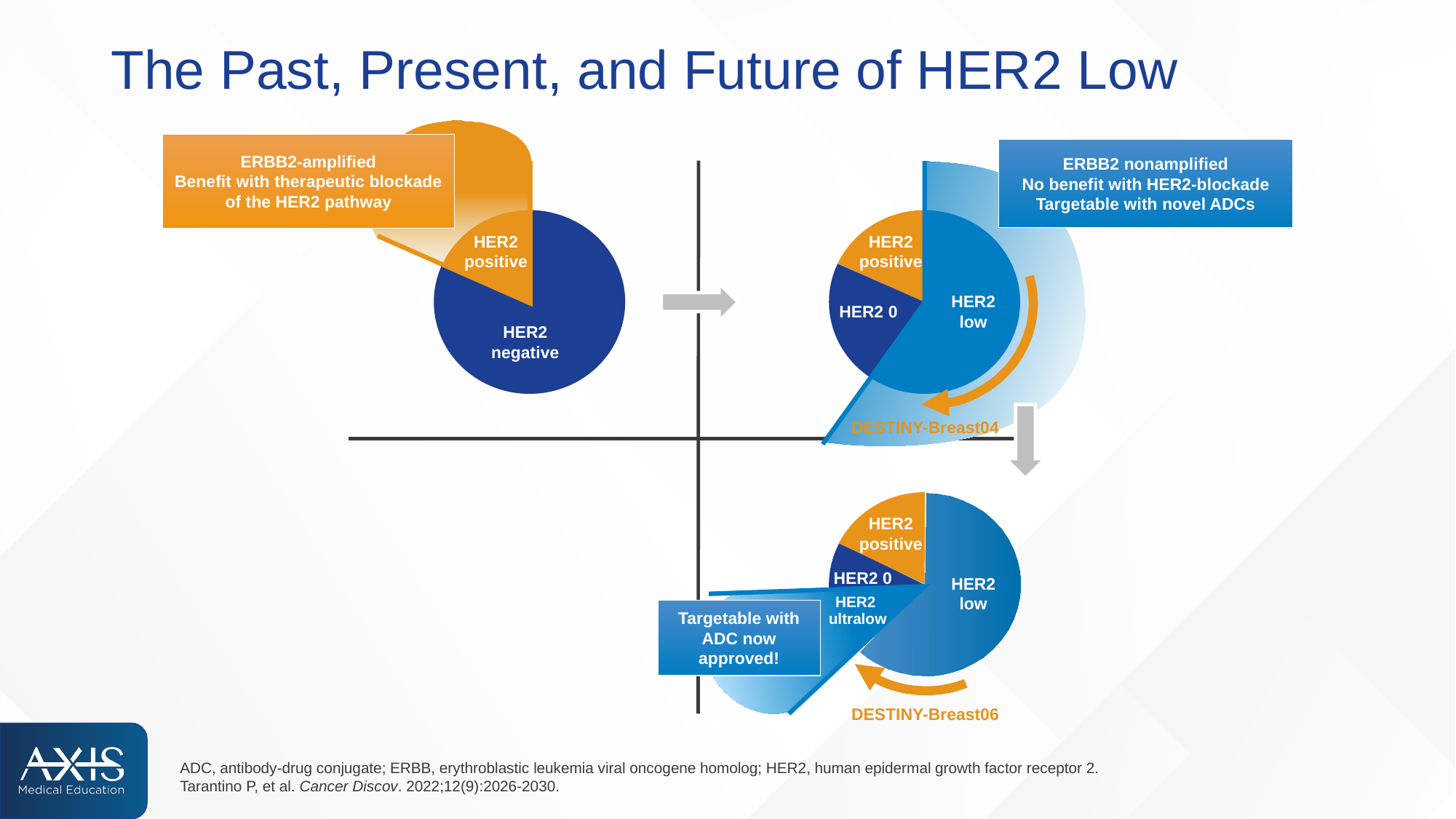

# The Past, Present, and Future of HER2 Low

ERBB2-amplified
Benefit with therapeutic blockade of the HER2 pathway
ERBB2 nonamplified
No benefit with HER2-blockade Targetable with novel ADCs

HER2
positive
HER2
positive

HER2
low
HER2 0
HER2
negative

?
DESTINY-Breast04

HER2
positive
HER2 0
HER2
low

HER2
ultralow
Targetable with ADC now approved!
DESTINY-Breast06
?
ADC, antibody-drug conjugate; ERBB, erythroblastic leukemia viral oncogene homolog; HER2, human epidermal growth factor receptor 2.
Tarantino P, et al. Cancer Discov. 2022;12(9):2026-2030.